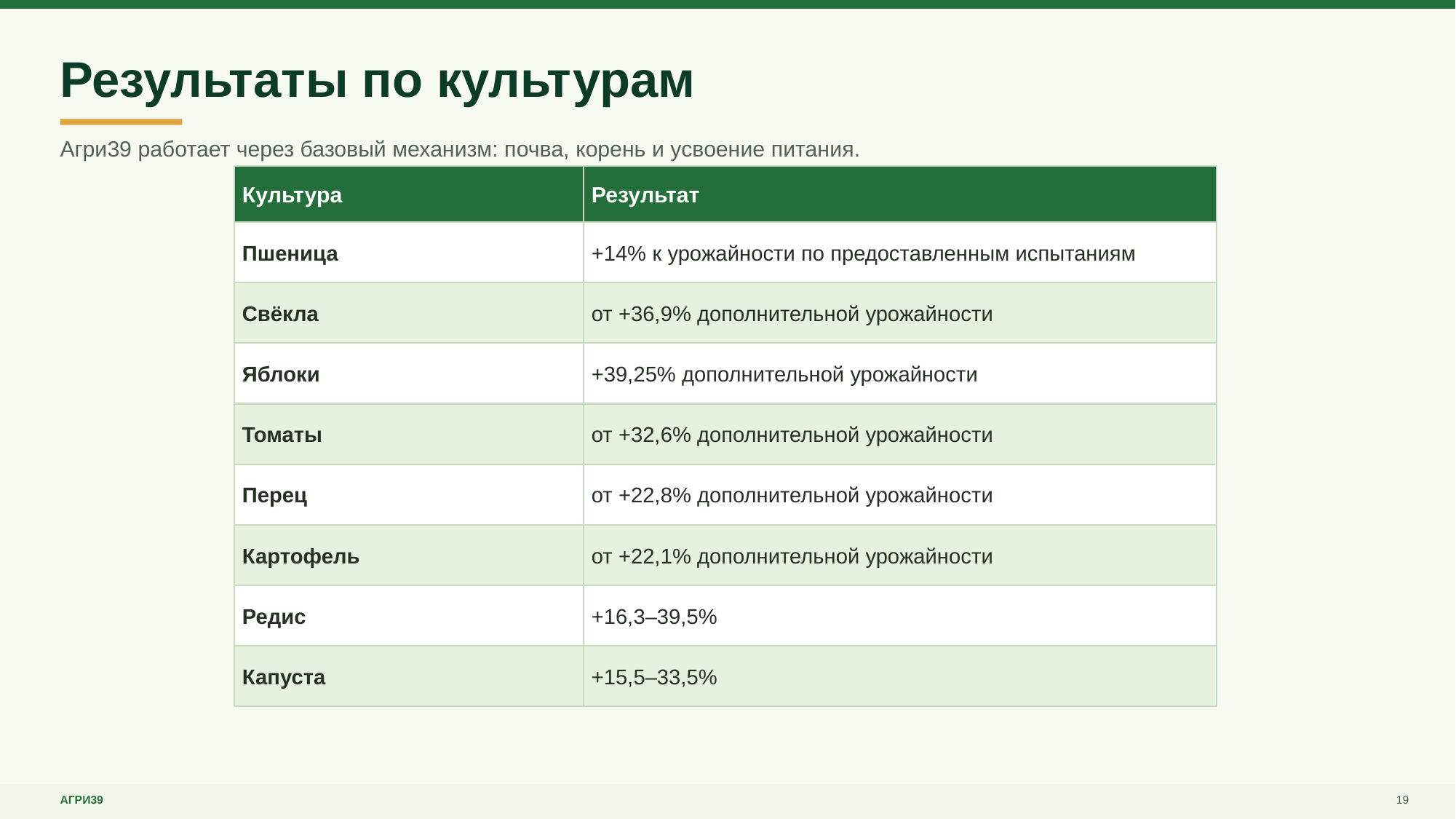

Результаты по культурам

Агри39 работает через базовый механизм: почва, корень и усвоение питания.

Культура
Результат

Пшеница
+14% к урожайности по предоставленным испытаниям

Свёкла
от +36,9% дополнительной урожайности

Яблоки
+39,25% дополнительной урожайности

Томаты
от +32,6% дополнительной урожайности

Перец
от +22,8% дополнительной урожайности

Картофель
от +22,1% дополнительной урожайности

Редис
+16,3–39,5%

Капуста
+15,5–33,5%

АГРИ39
19